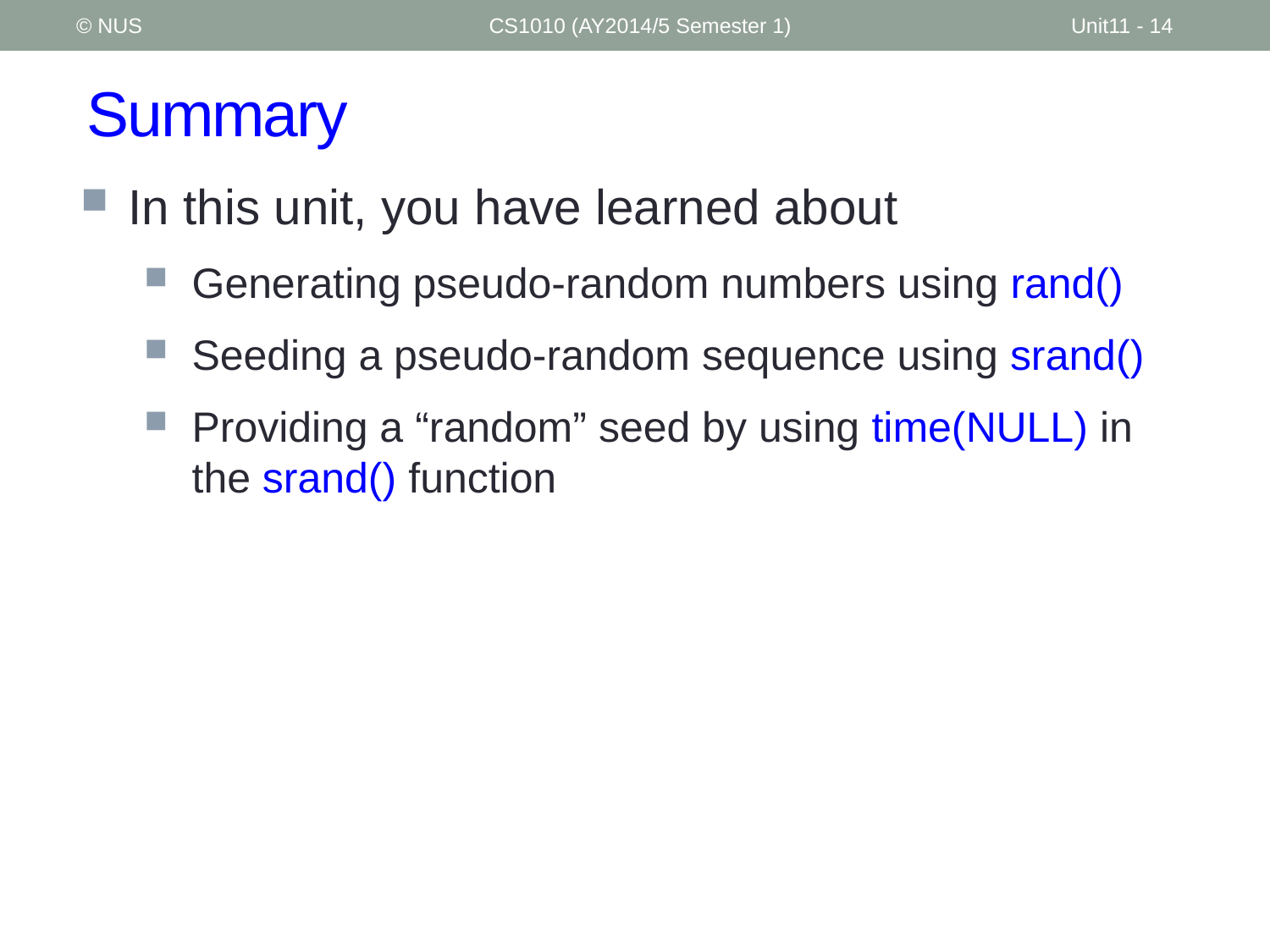

© NUS
CS1010 (AY2014/5 Semester 1)
Unit11 - 14
# Summary
In this unit, you have learned about
Generating pseudo-random numbers using rand()
Seeding a pseudo-random sequence using srand()
Providing a “random” seed by using time(NULL) in the srand() function